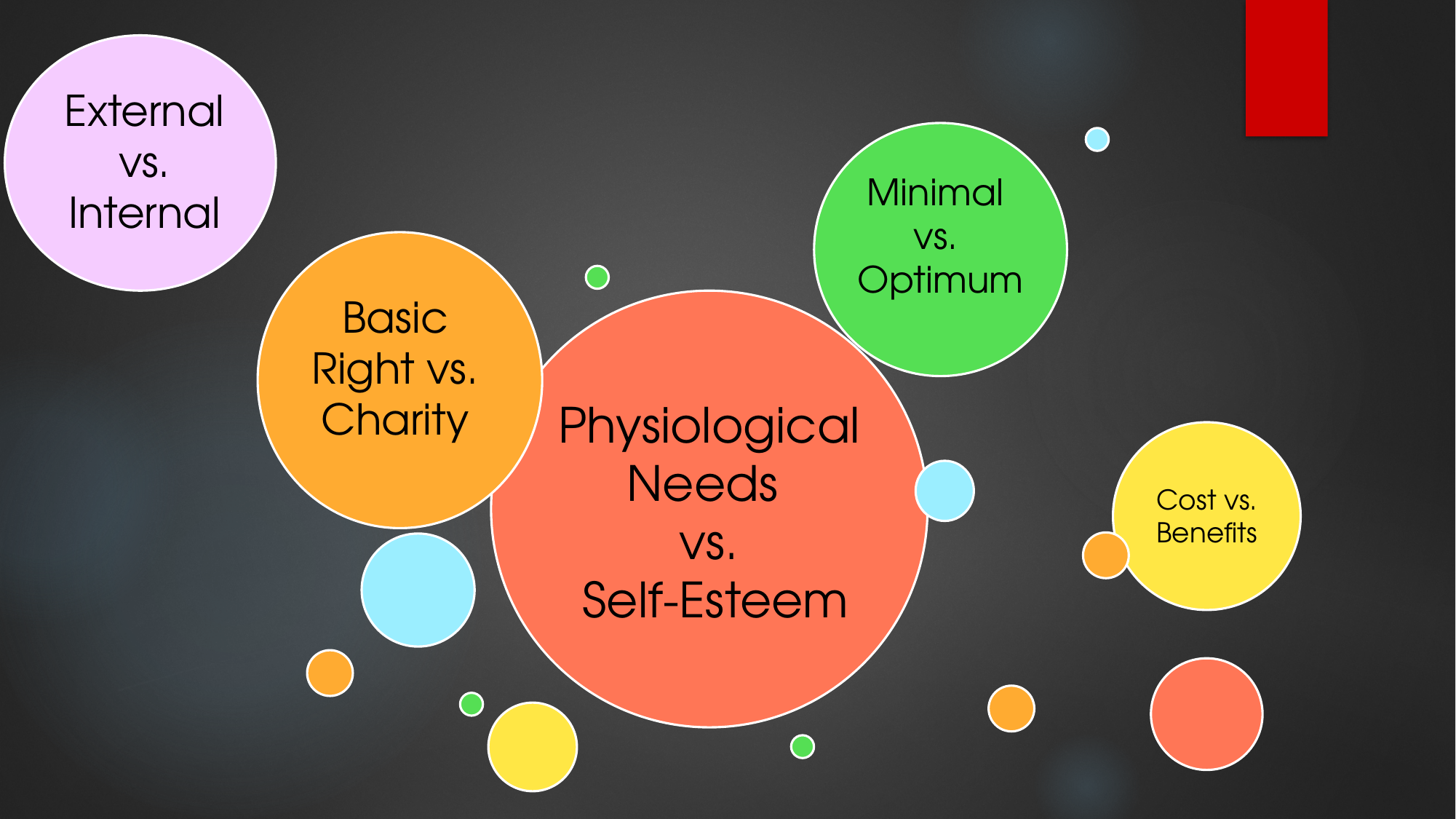

External vs. Internal

Minimal
vs.
Optimum

Basic Right vs. Charity

Physiological Needs
vs.
 Self-Esteem

Cost vs. Benefits